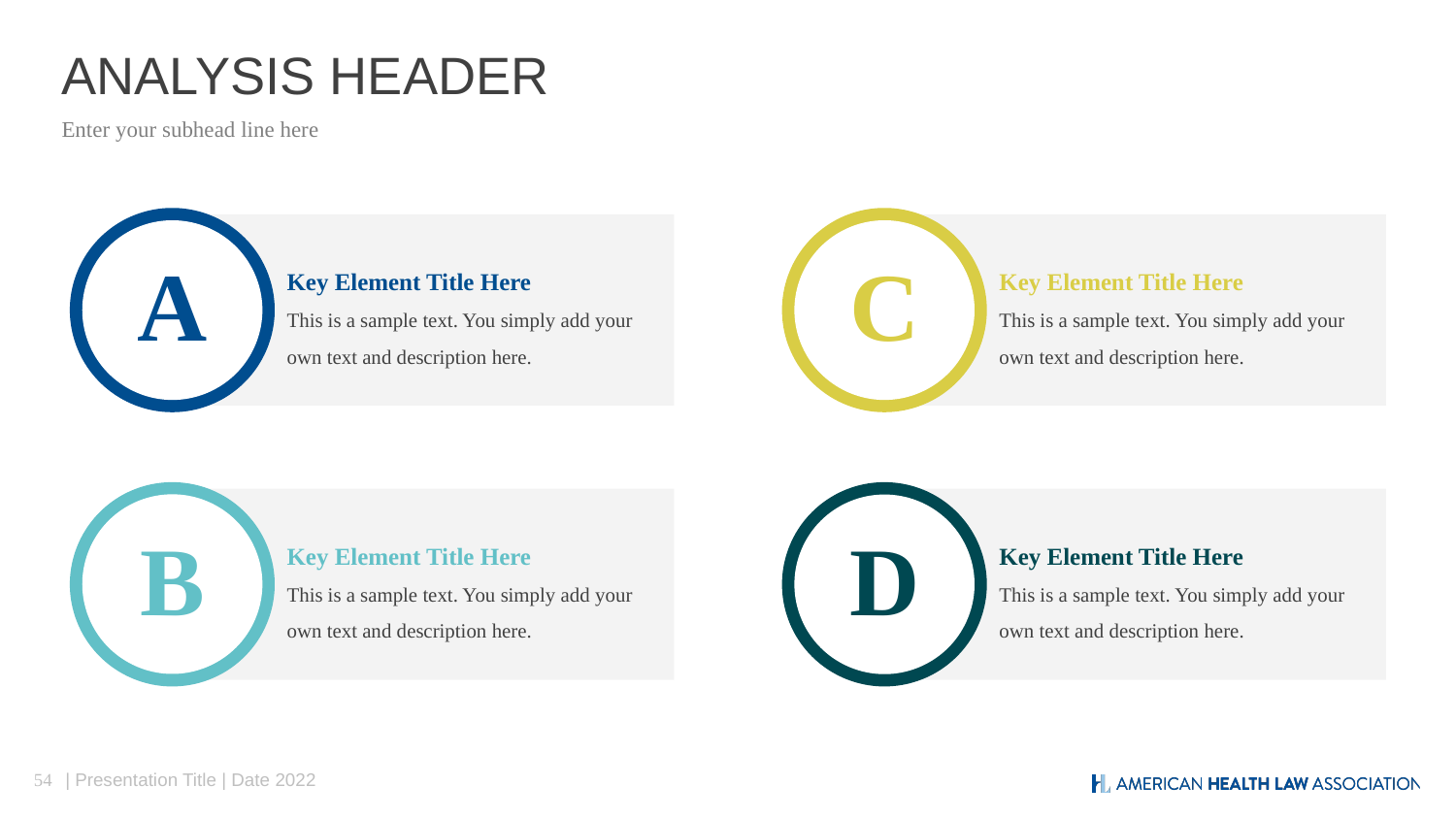

# ANALYSIS HEADER
Enter your subhead line here

A

C

Key Element Title Here
This is a sample text. You simply add your own text and description here.
Key Element Title Here
This is a sample text. You simply add your own text and description here.

B

D

Key Element Title Here
This is a sample text. You simply add your own text and description here.
Key Element Title Here
This is a sample text. You simply add your own text and description here.